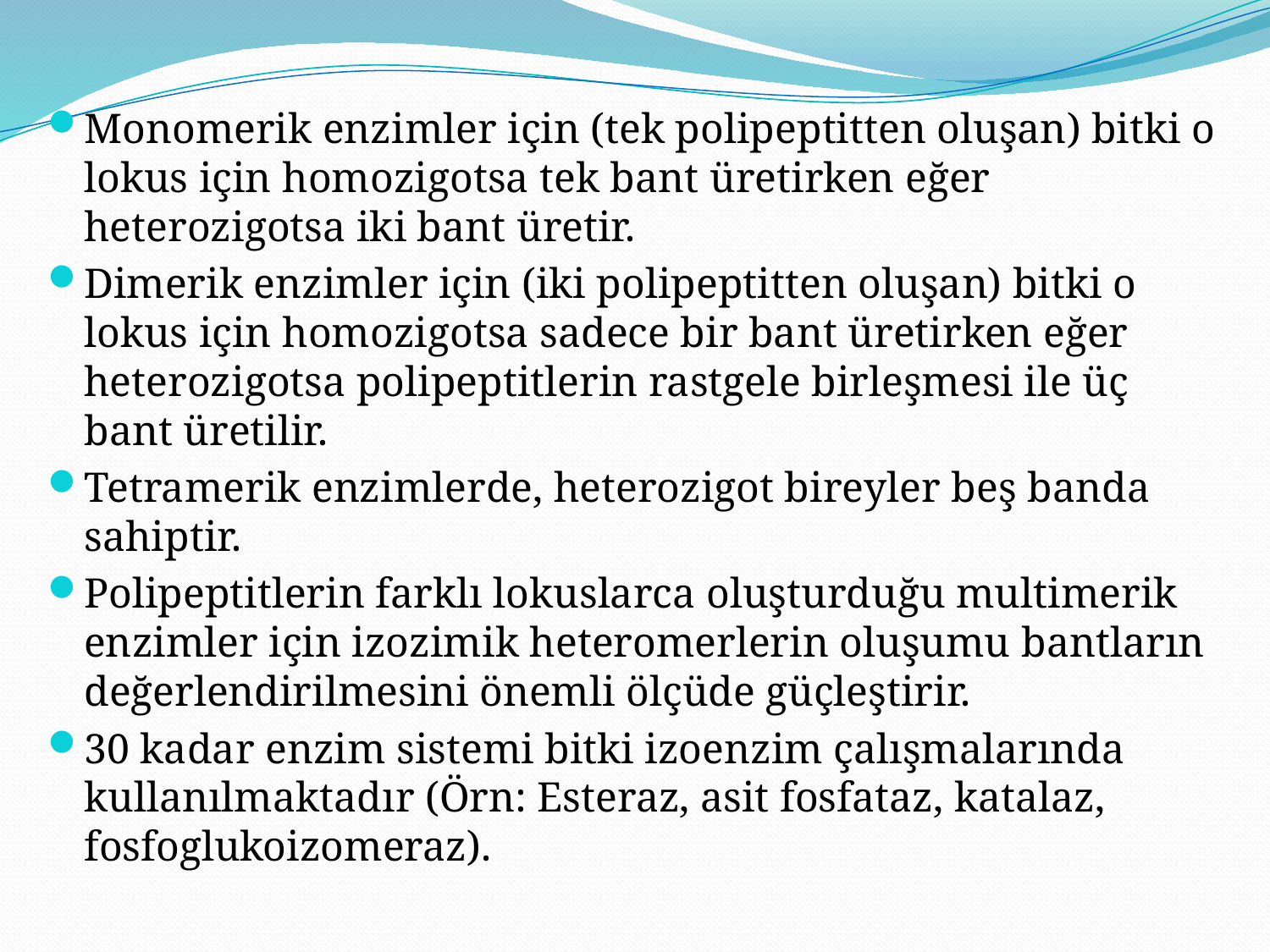

Monomerik enzimler için (tek polipeptitten oluşan) bitki o lokus için homozigotsa tek bant üretirken eğer heterozigotsa iki bant üretir.
Dimerik enzimler için (iki polipeptitten oluşan) bitki o lokus için homozigotsa sadece bir bant üretirken eğer heterozigotsa polipeptitlerin rastgele birleşmesi ile üç bant üretilir.
Tetramerik enzimlerde, heterozigot bireyler beş banda sahiptir.
Polipeptitlerin farklı lokuslarca oluşturduğu multimerik enzimler için izozimik heteromerlerin oluşumu bantların değerlendirilmesini önemli ölçüde güçleştirir.
30 kadar enzim sistemi bitki izoenzim çalışmalarında kullanılmaktadır (Örn: Esteraz, asit fosfataz, katalaz, fosfoglukoizomeraz).